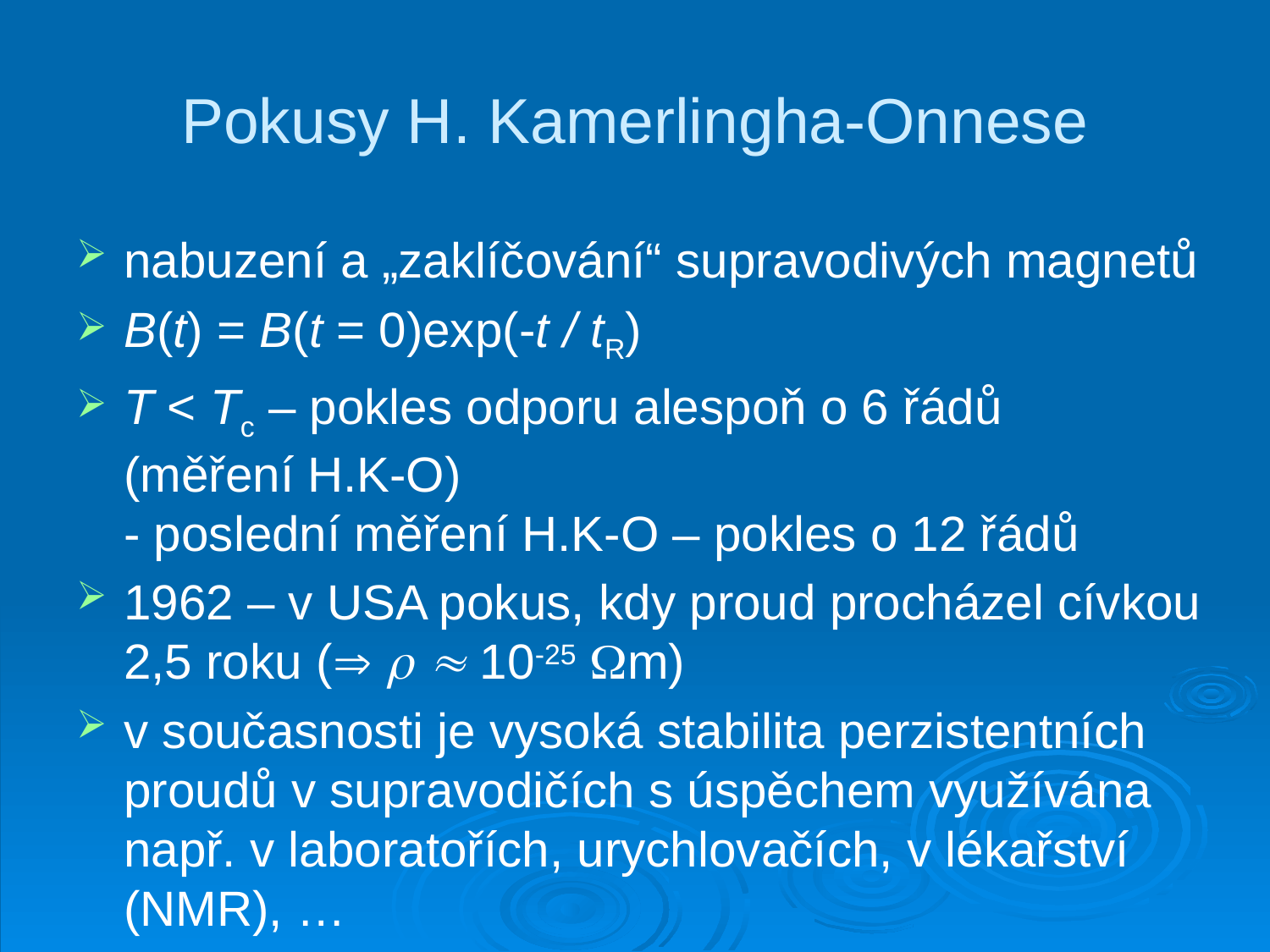

# Pokusy H. Kamerlingha-Onnese
nabuzení a „zaklíčování“ supravodivých magnetů
B(t) = B(t = 0)exp(-t / tR)
T < Tc – pokles odporu alespoň o 6 řádů
(měření H.K-O)
- poslední měření H.K-O – pokles o 12 řádů
1962 – v USA pokus, kdy proud procházel cívkou 2,5 roku (⇒ ρ ≈ 10-25 Ωm)
v současnosti je vysoká stabilita perzistentních proudů v supravodičích s úspěchem využívána např. v laboratořích, urychlovačích, v lékařství (NMR), …